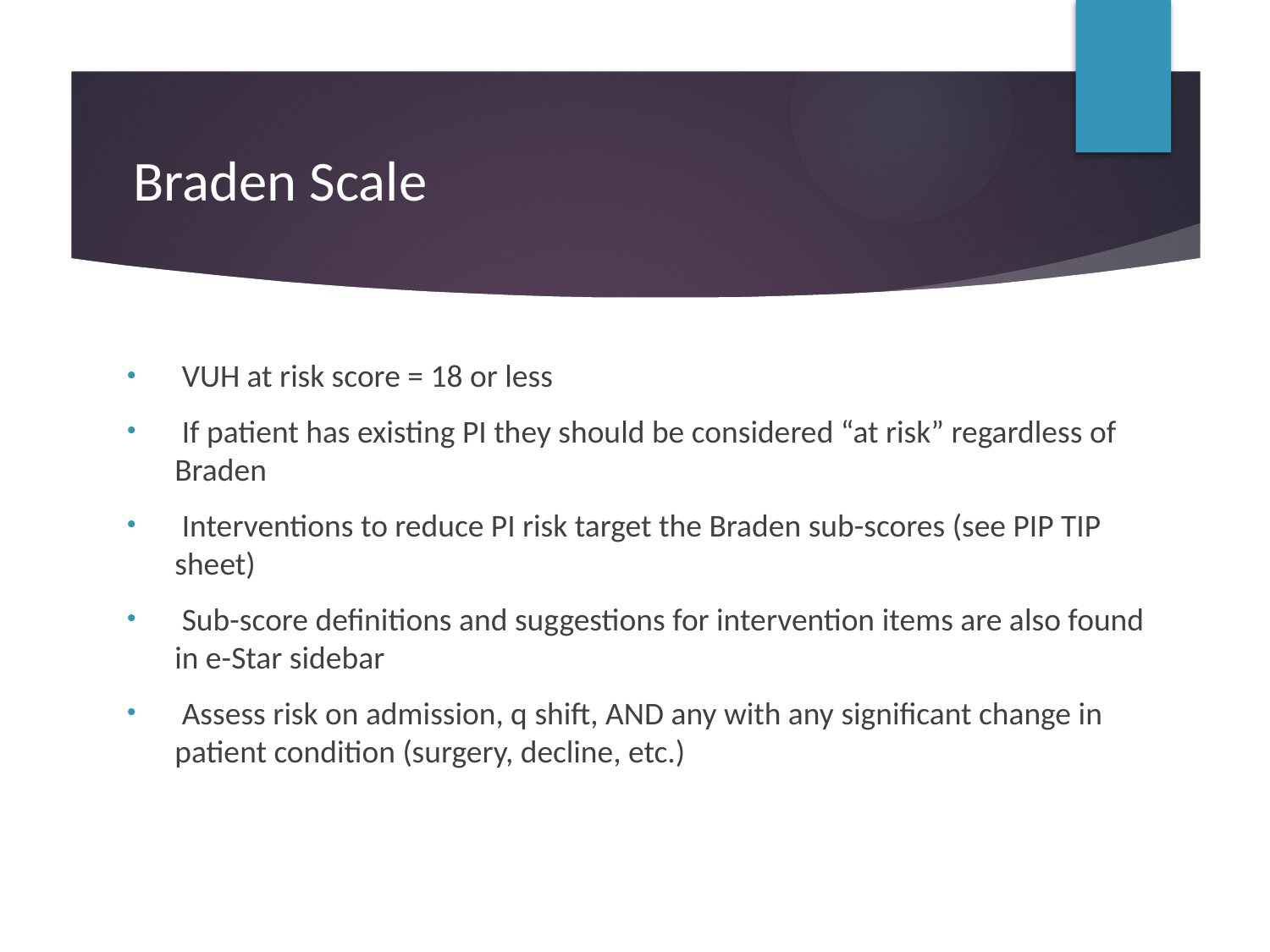

# Braden Scale
 VUH at risk score = 18 or less
 If patient has existing PI they should be considered “at risk” regardless of Braden
 Interventions to reduce PI risk target the Braden sub-scores (see PIP TIP sheet)
 Sub-score definitions and suggestions for intervention items are also found in e-Star sidebar
 Assess risk on admission, q shift, AND any with any significant change in patient condition (surgery, decline, etc.)